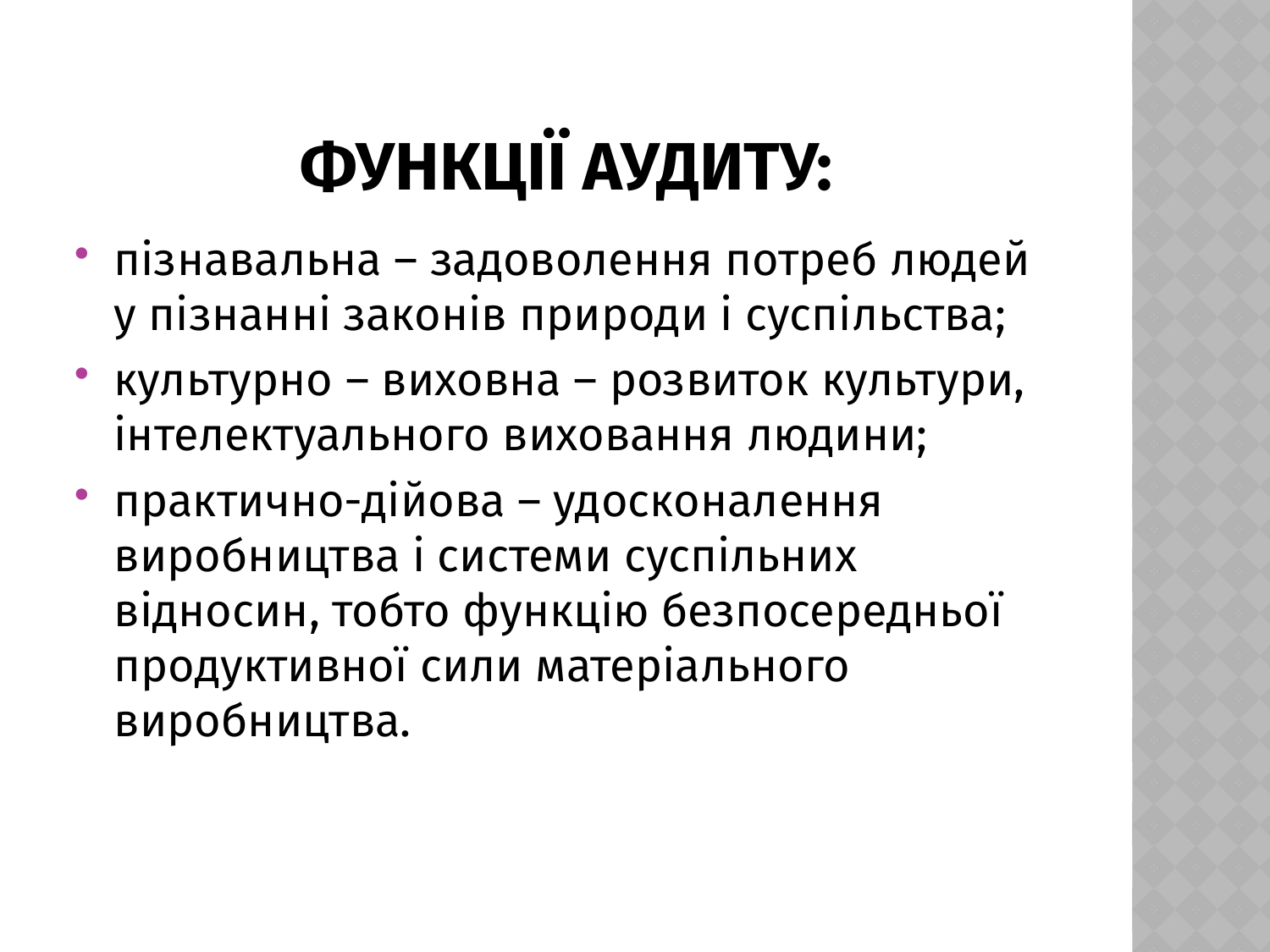

# Функції аудиту:
пізнавальна – задоволення потреб людей у пізнанні законів природи і суспільства;
культурно – виховна – розвиток культури, інтелектуального виховання людини;
практично-дійова – удосконалення виробництва і системи суспільних відносин, тобто функцію безпосередньої продуктивної сили матеріального виробництва.